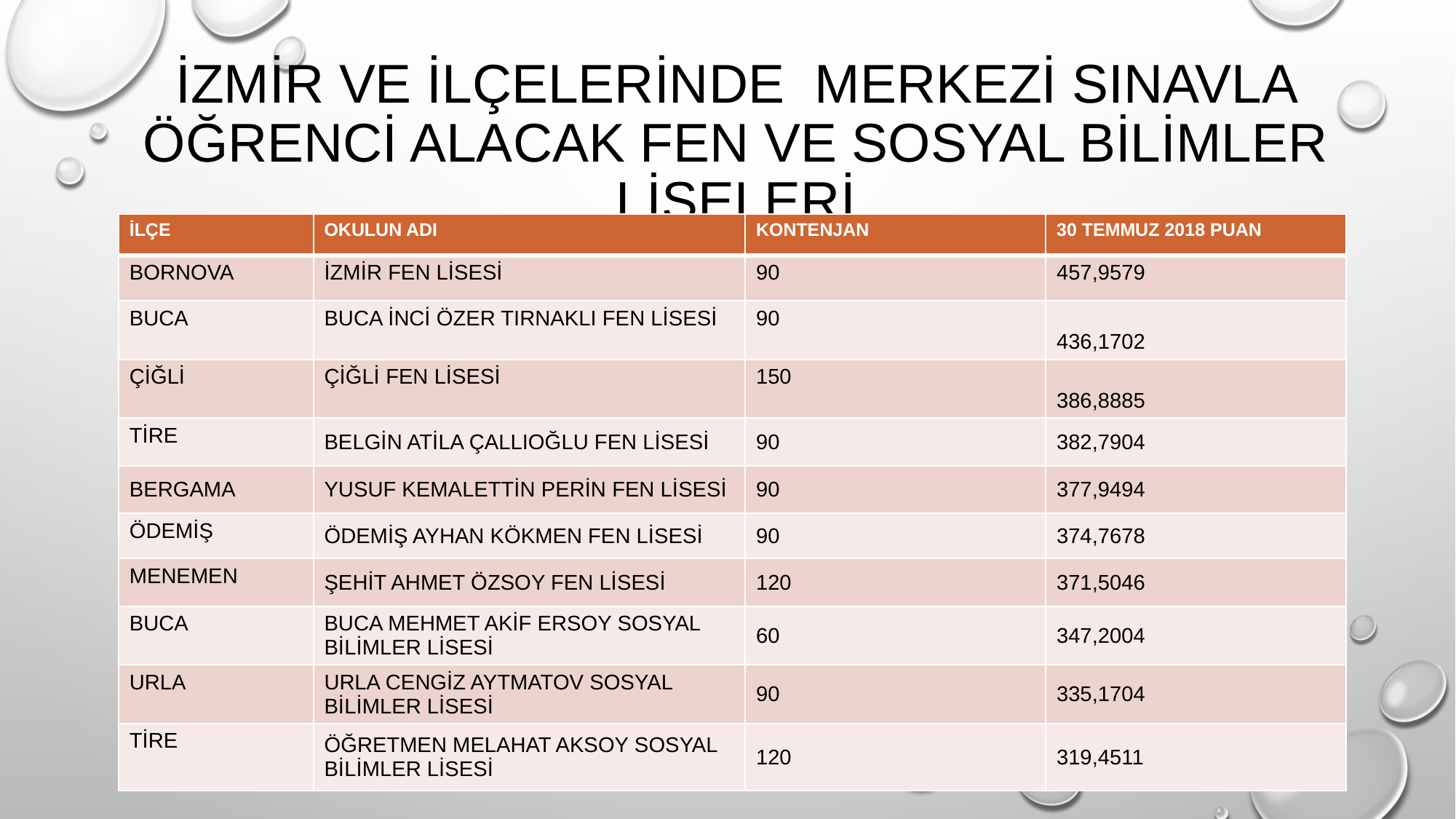

# İZMİR VE İLÇELERİNDE  MERKEZİ SINAVLA ÖĞRENCİ ALACAK FEN VE SOSYAL BİLİMLER LİSELERİ
| İLÇE | OKULUN ADI | KONTENJAN | 30 TEMMUZ 2018 PUAN |
| --- | --- | --- | --- |
| BORNOVA | İZMİR FEN LİSESİ | 90 | 457,9579 |
| BUCA | BUCA İNCİ ÖZER TIRNAKLI FEN LİSESİ | 90 | 436,1702 |
| ÇİĞLİ | ÇİĞLİ FEN LİSESİ | 150 | 386,8885 |
| TİRE | BELGİN ATİLA ÇALLIOĞLU FEN LİSESİ | 90 | 382,7904 |
| BERGAMA | YUSUF KEMALETTİN PERİN FEN LİSESİ | 90 | 377,9494 |
| ÖDEMİŞ | ÖDEMİŞ AYHAN KÖKMEN FEN LİSESİ | 90 | 374,7678 |
| MENEMEN | ŞEHİT AHMET ÖZSOY FEN LİSESİ | 120 | 371,5046 |
| BUCA | BUCA MEHMET AKİF ERSOY SOSYAL BİLİMLER LİSESİ | 60 | 347,2004 |
| URLA | URLA CENGİZ AYTMATOV SOSYAL BİLİMLER LİSESİ | 90 | 335,1704 |
| TİRE | ÖĞRETMEN MELAHAT AKSOY SOSYAL BİLİMLER LİSESİ | 120 | 319,4511 |